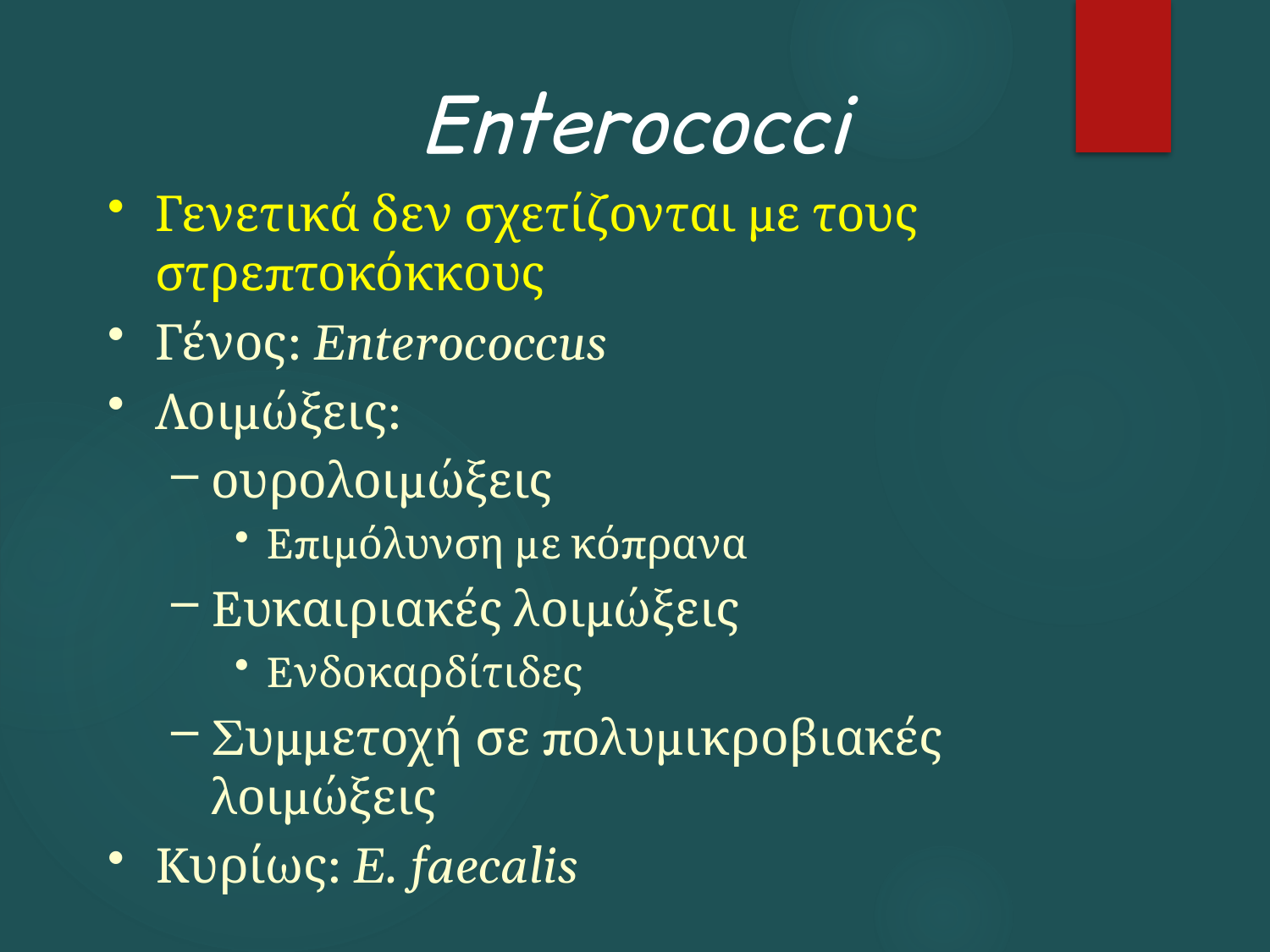

Enterococci
Γενετικά δεν σχετίζονται με τους στρεπτοκόκκους
Γένος: Enterococcus
Λοιμώξεις:
ουρολοιμώξεις
Επιμόλυνση με κόπρανα
Ευκαιριακές λοιμώξεις
Ενδοκαρδίτιδες
Συμμετοχή σε πολυμικροβιακές λοιμώξεις
Κυρίως: E. faecalis